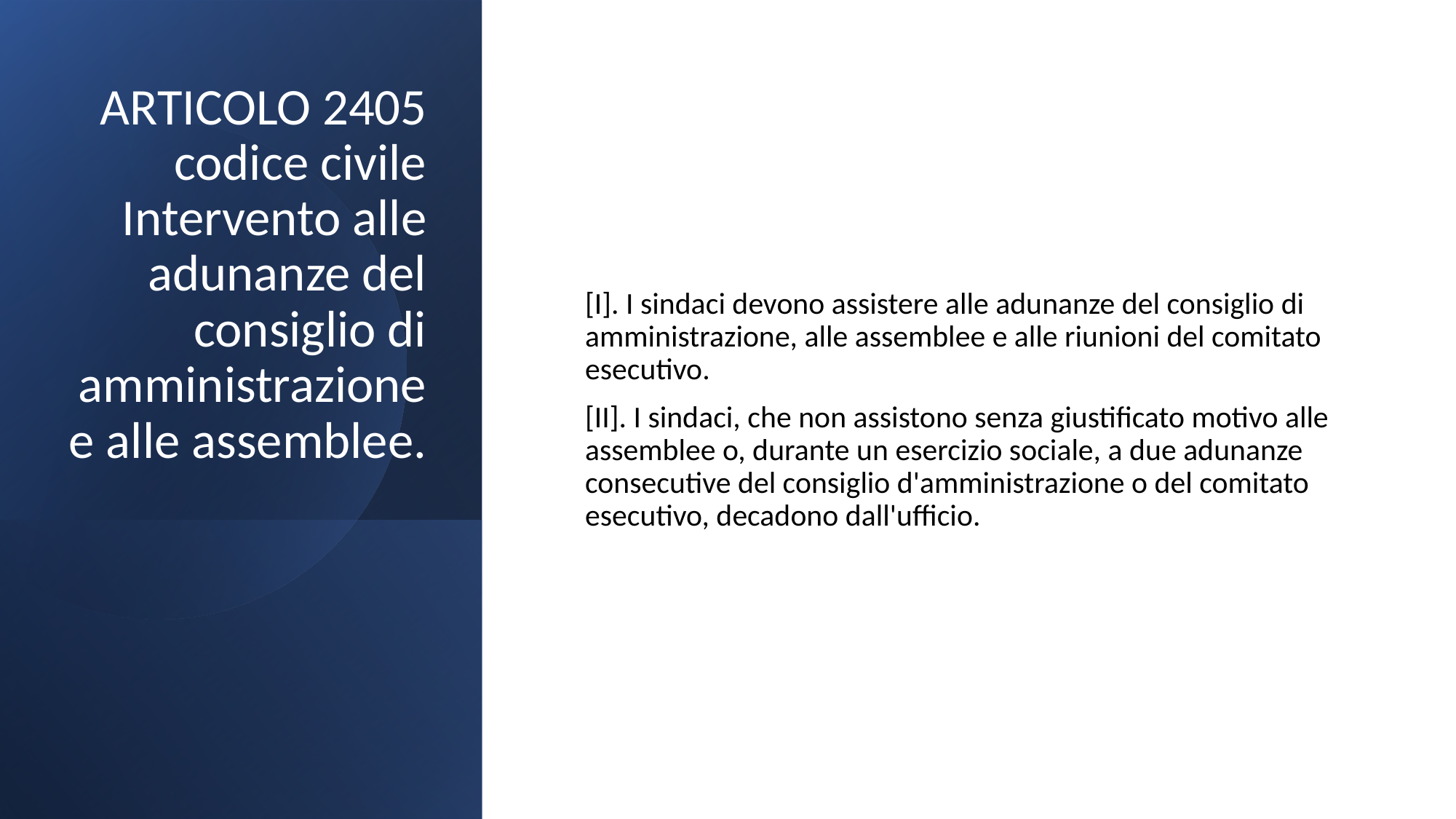

# ARTICOLO 2405 codice civile Intervento alle adunanze del consiglio di amministrazione e alle assemblee.

[I]. I sindaci devono assistere alle adunanze del consiglio di amministrazione, alle assemblee e alle riunioni del comitato esecutivo.
[II]. I sindaci, che non assistono senza giustificato motivo alle assemblee o, durante un esercizio sociale, a due adunanze consecutive del consiglio d'amministrazione o del comitato esecutivo, decadono dall'ufficio.